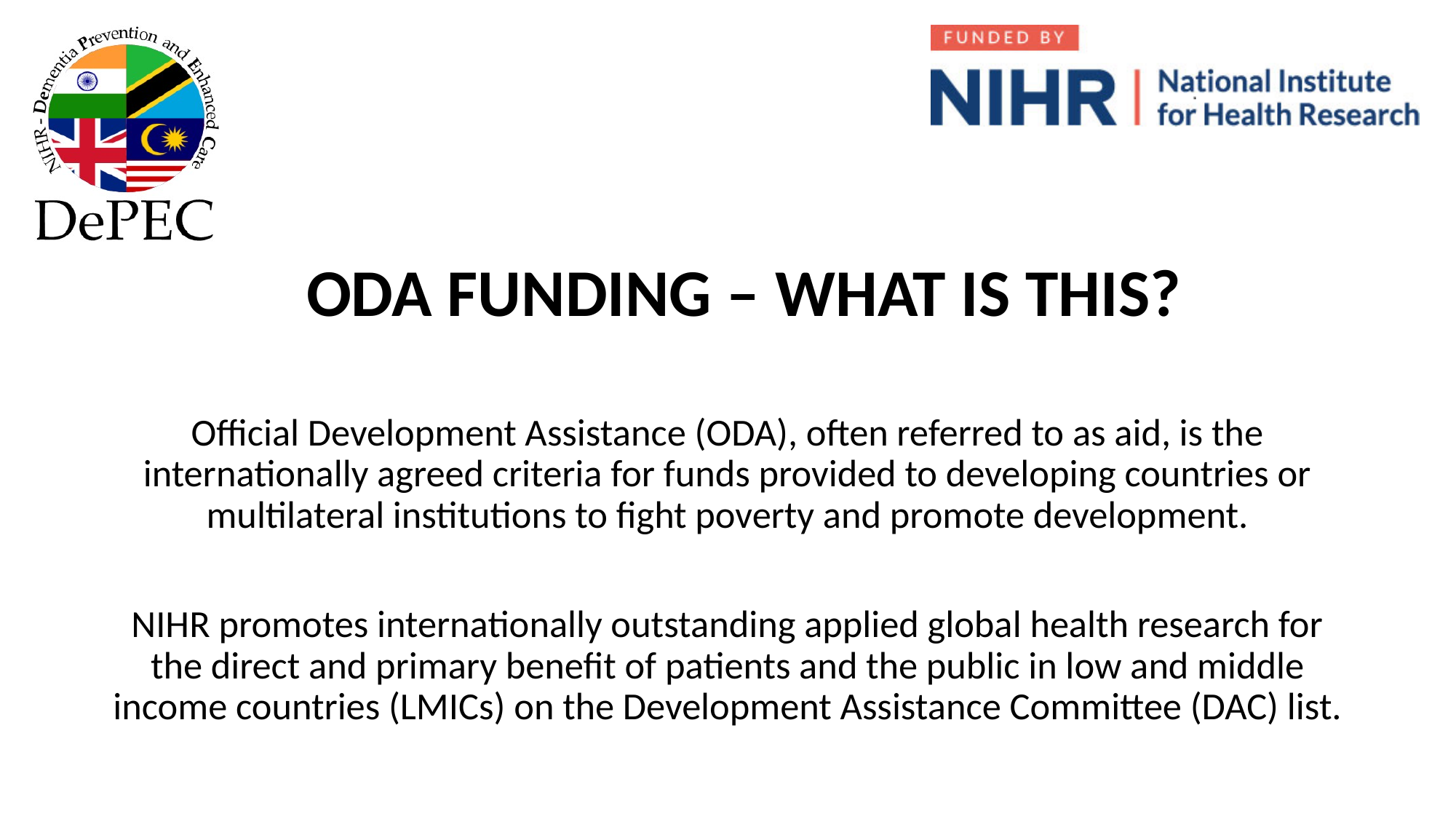

# ODA FUNDING – WHAT IS THIS?

Official Development Assistance (ODA), often referred to as aid, is the internationally agreed criteria for funds provided to developing countries or multilateral institutions to fight poverty and promote development.

NIHR promotes internationally outstanding applied global health research for the direct and primary benefit of patients and the public in low and middle income countries (LMICs) on the Development Assistance Committee (DAC) list.